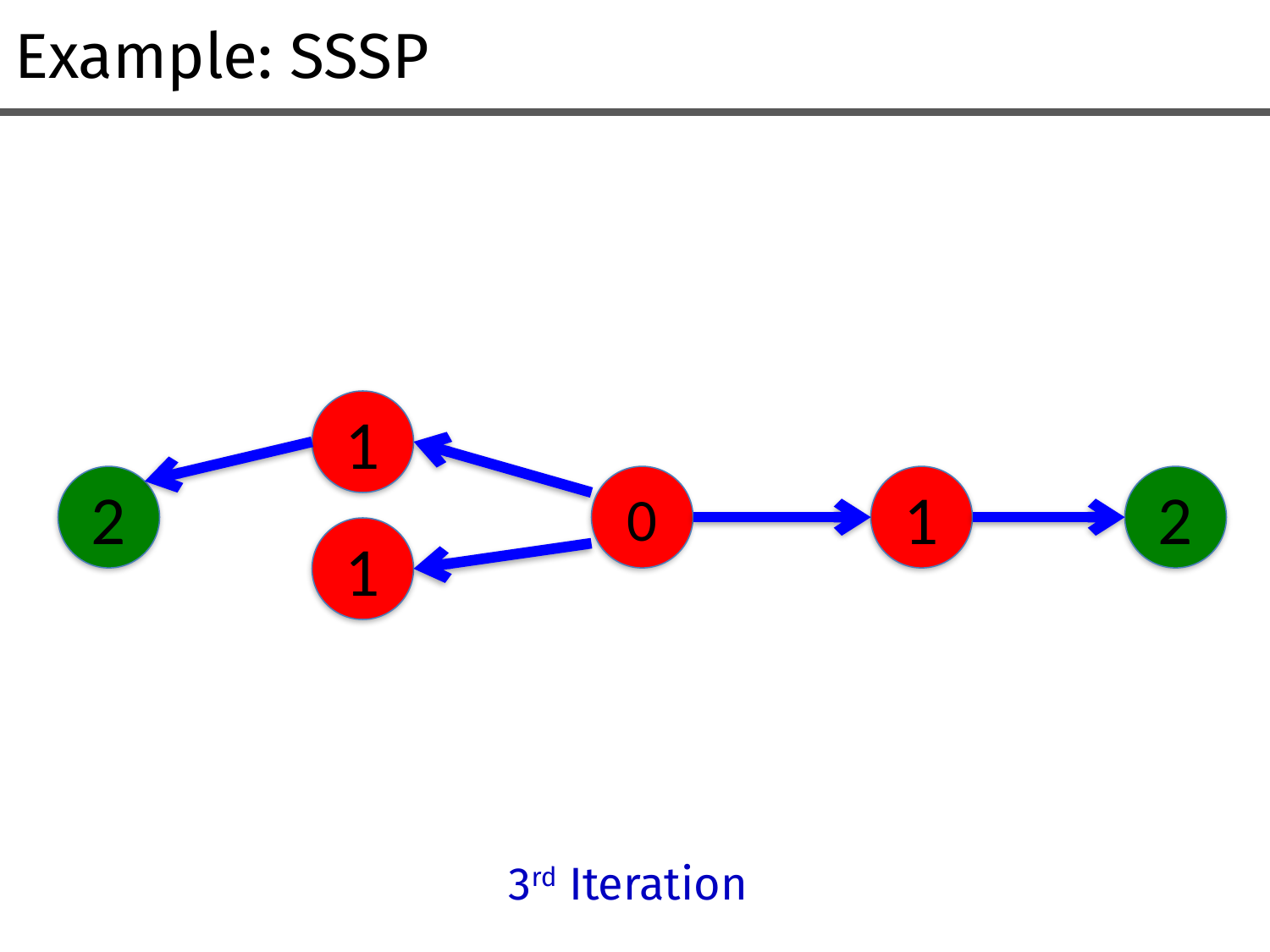

Example: SSSP
1
2
0
1
2
1
3rd Iteration